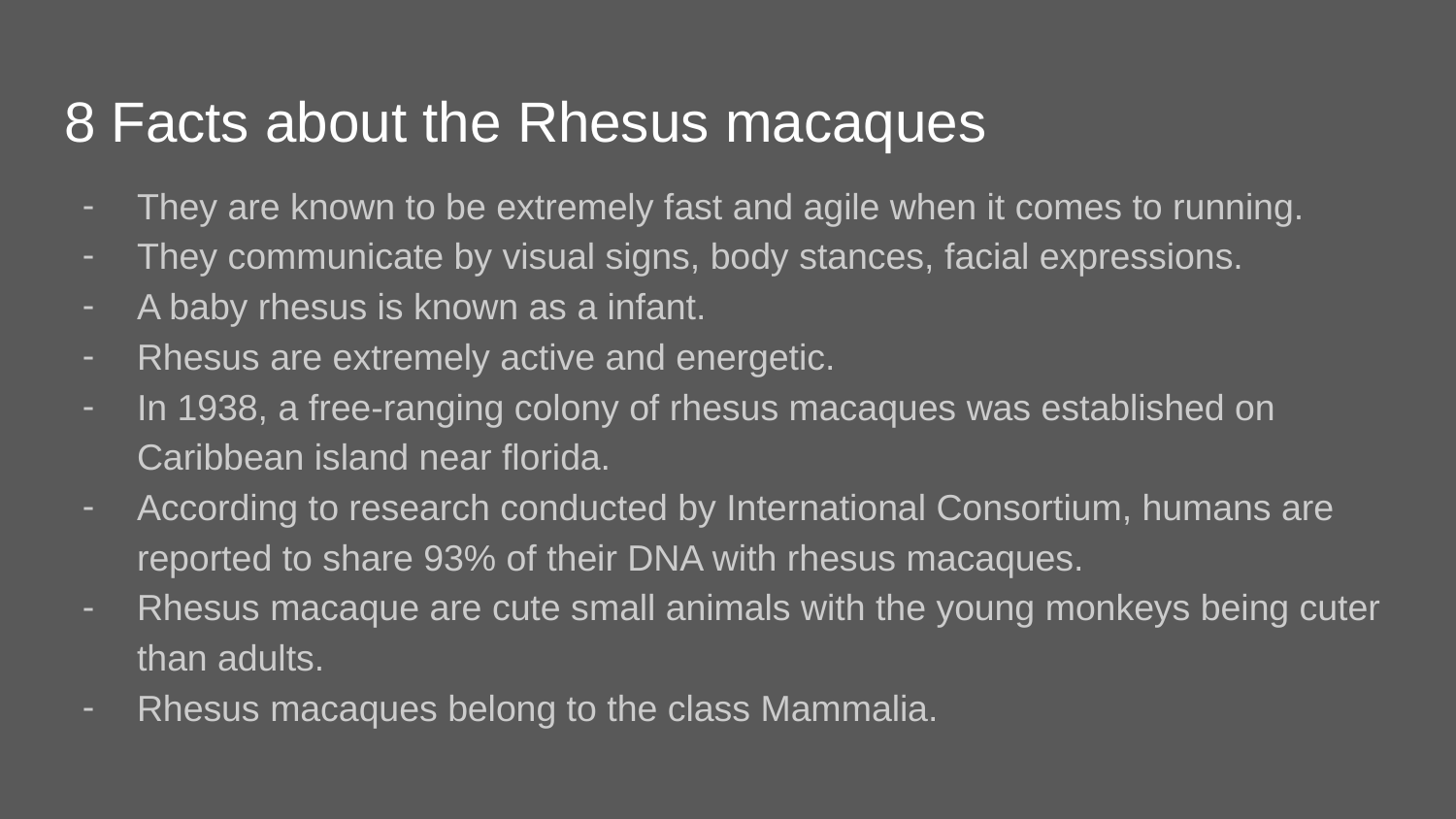

# 8 Facts about the Rhesus macaques
They are known to be extremely fast and agile when it comes to running.
They communicate by visual signs, body stances, facial expressions.
A baby rhesus is known as a infant.
Rhesus are extremely active and energetic.
In 1938, a free-ranging colony of rhesus macaques was established on Caribbean island near florida.
According to research conducted by International Consortium, humans are reported to share 93% of their DNA with rhesus macaques.
Rhesus macaque are cute small animals with the young monkeys being cuter than adults.
Rhesus macaques belong to the class Mammalia.